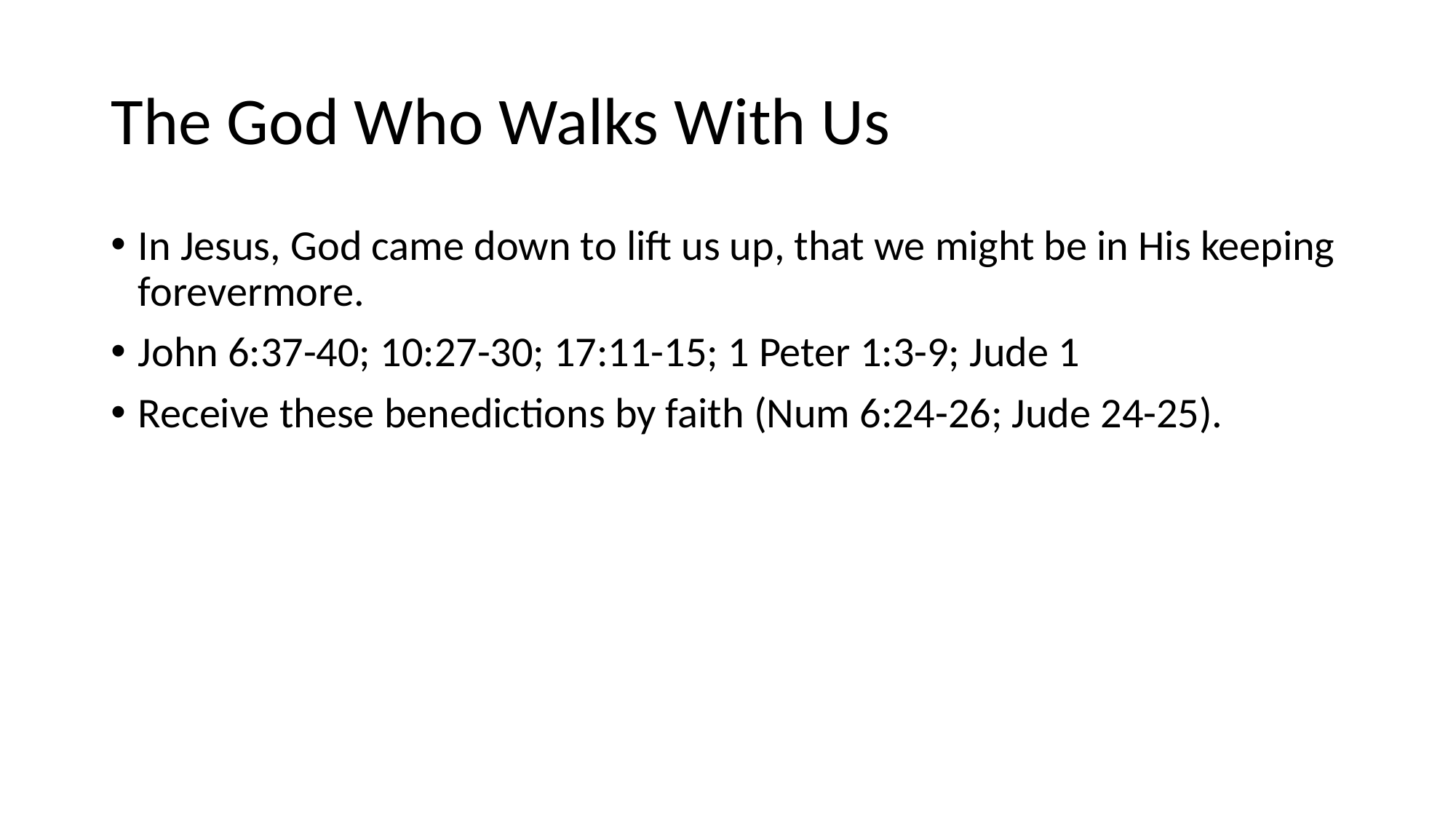

# The God Who Walks With Us
In Jesus, God came down to lift us up, that we might be in His keeping forevermore.
John 6:37-40; 10:27-30; 17:11-15; 1 Peter 1:3-9; Jude 1
Receive these benedictions by faith (Num 6:24-26; Jude 24-25).